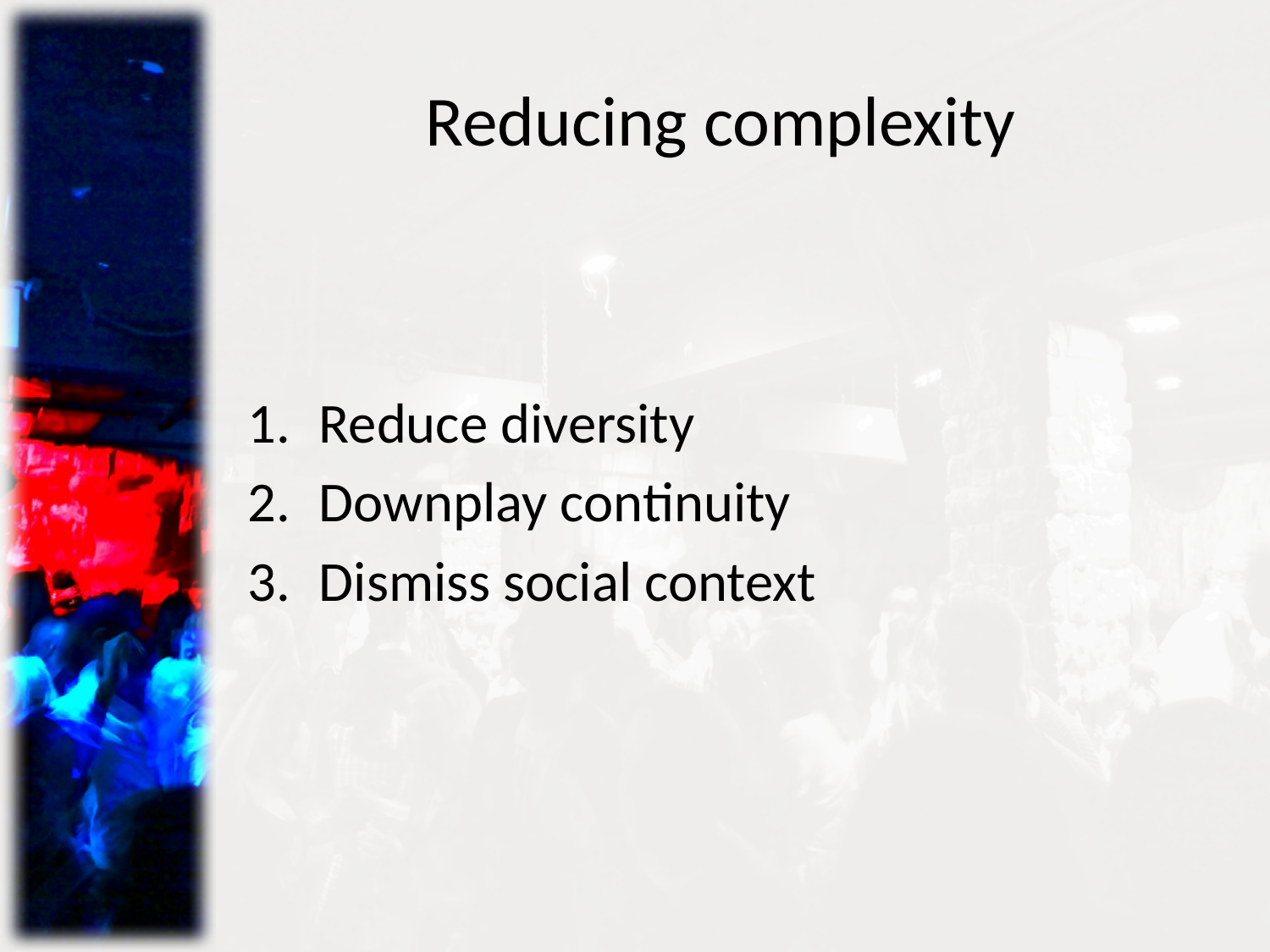

# Reducing complexity

Reduce diversity
Downplay continuity
Dismiss social context